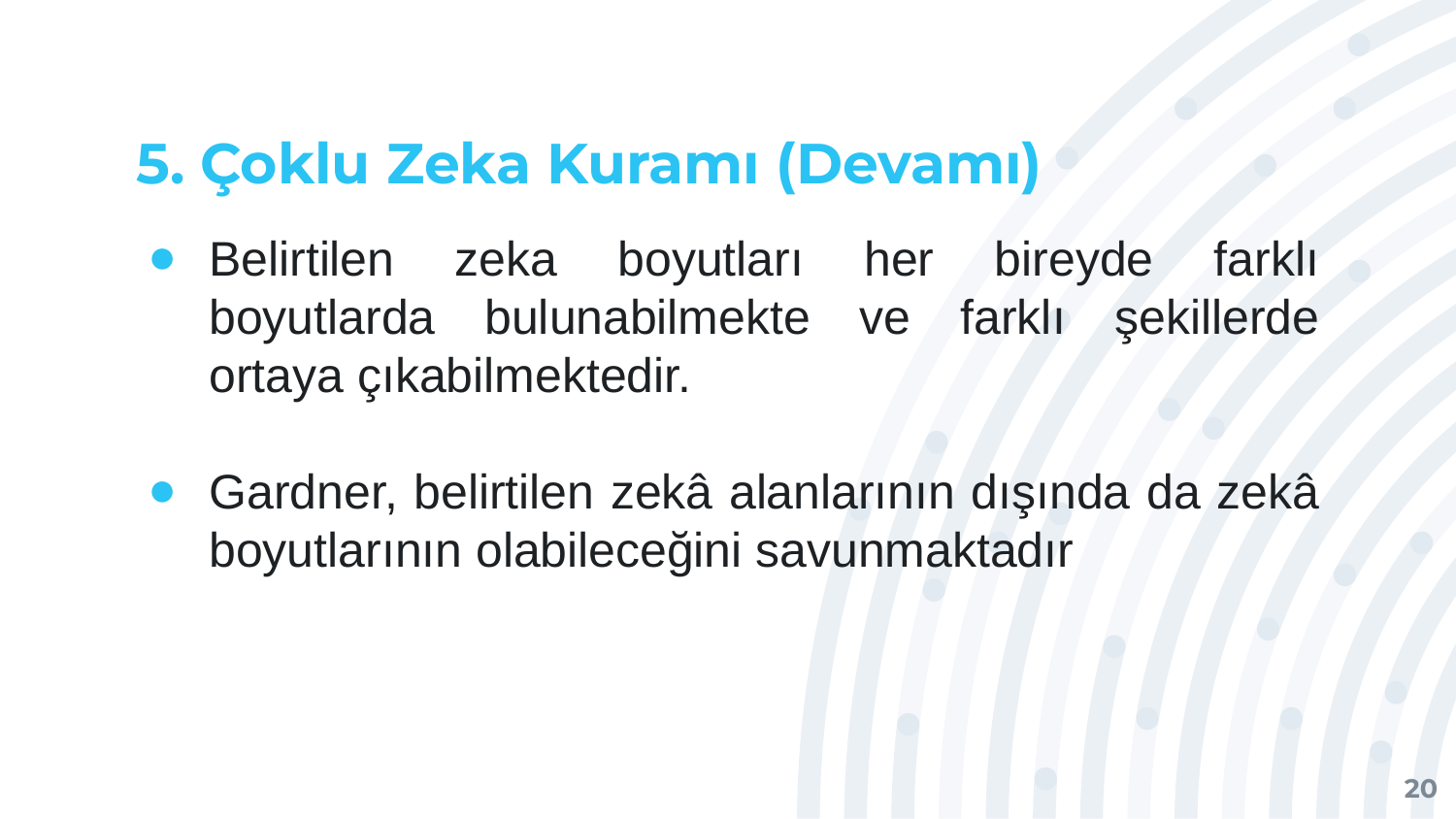

# 5. Çoklu Zeka Kuramı (Devamı)
Belirtilen zeka boyutları her bireyde farklı boyutlarda bulunabilmekte ve farklı şekillerde ortaya çıkabilmektedir.

Gardner, belirtilen zekâ alanlarının dışında da zekâ boyutlarının olabileceğini savunmaktadır
20